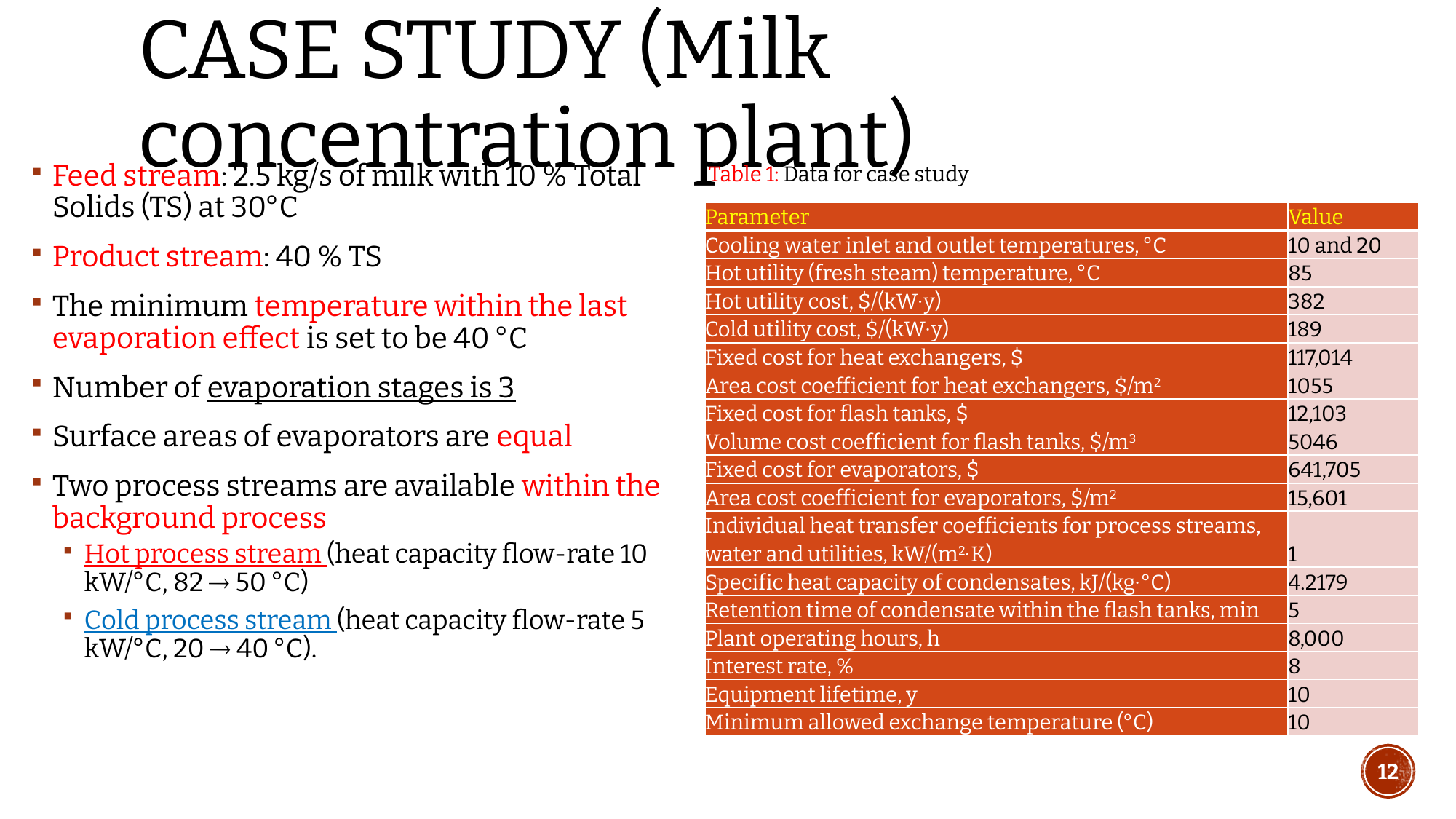

# CASE STUDY (Milk concentration plant)
Feed stream: 2.5 kg/s of milk with 10 % Total Solids (TS) at 30°C
Product stream: 40 % TS
The minimum temperature within the last evaporation effect is set to be 40 °C
Number of evaporation stages is 3
Surface areas of evaporators are equal
Two process streams are available within the background process
Hot process stream (heat capacity flow-rate 10 kW/°C, 82 → 50 °C)
Cold process stream (heat capacity flow-rate 5 kW/°C, 20 → 40 °C).
Table 1: Data for case study
| Parameter | Value |
| --- | --- |
| Cooling water inlet and outlet temperatures, °C | 10 and 20 |
| Hot utility (fresh steam) temperature, °C | 85 |
| Hot utility cost, $/(kW∙y) | 382 |
| Cold utility cost, $/(kW∙y) | 189 |
| Fixed cost for heat exchangers, $ | 117,014 |
| Area cost coefficient for heat exchangers, $/m2 | 1055 |
| Fixed cost for flash tanks, $ | 12,103 |
| Volume cost coefficient for flash tanks, $/m3 | 5046 |
| Fixed cost for evaporators, $ | 641,705 |
| Area cost coefficient for evaporators, $/m2 | 15,601 |
| Individual heat transfer coefficients for process streams, water and utilities, kW/(m2∙K) | 1 |
| Specific heat capacity of condensates, kJ/(kg∙°C) | 4.2179 |
| Retention time of condensate within the flash tanks, min | 5 |
| Plant operating hours, h | 8,000 |
| Interest rate, % | 8 |
| Equipment lifetime, y | 10 |
| Minimum allowed exchange temperature (°C) | 10 |
12